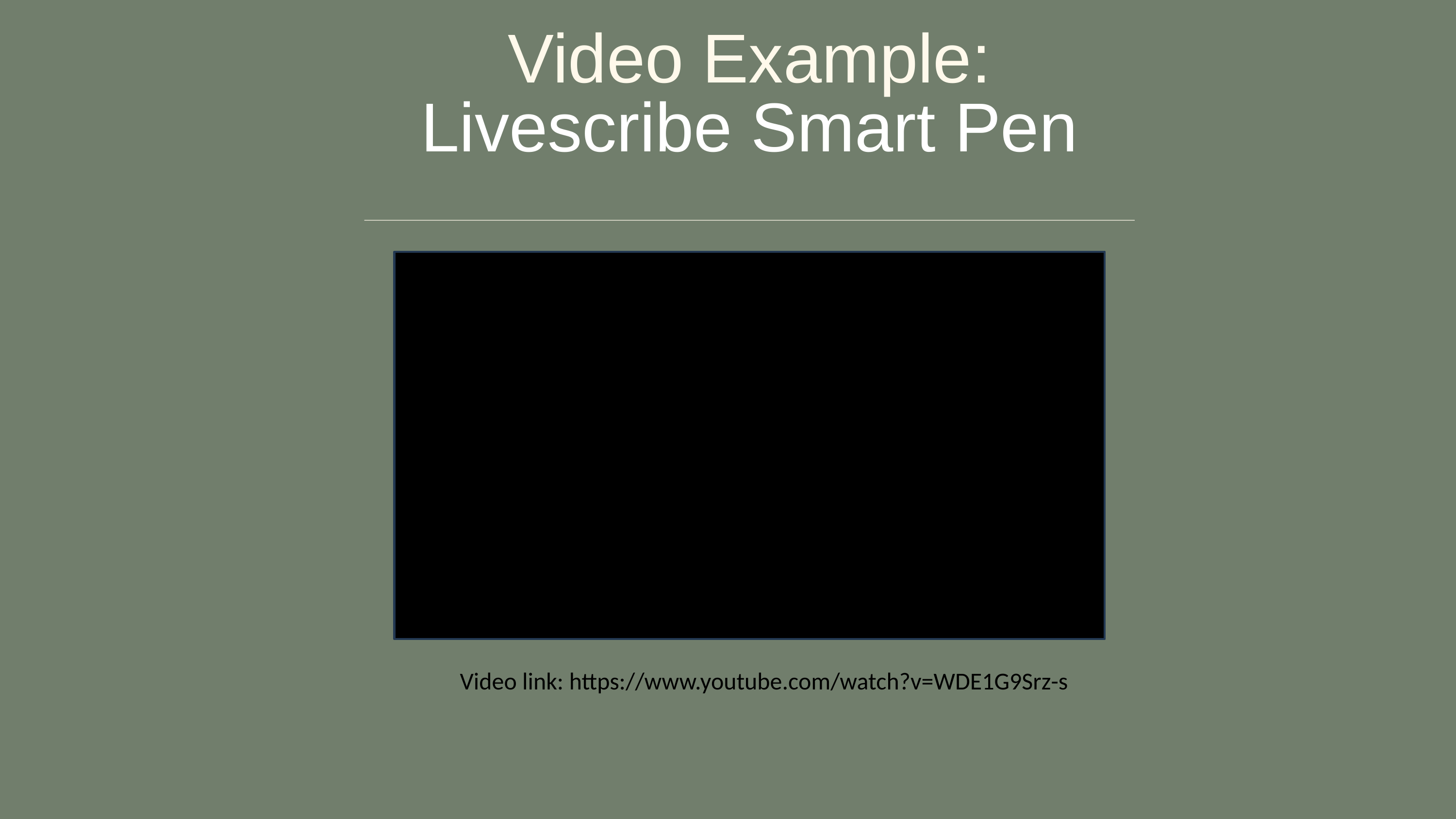

Video Example:
Livescribe Smart Pen
Video Example:
Livescribe Smart Pen

Video link: https://www.youtube.com/watch?v=WDE1G9Srz-s